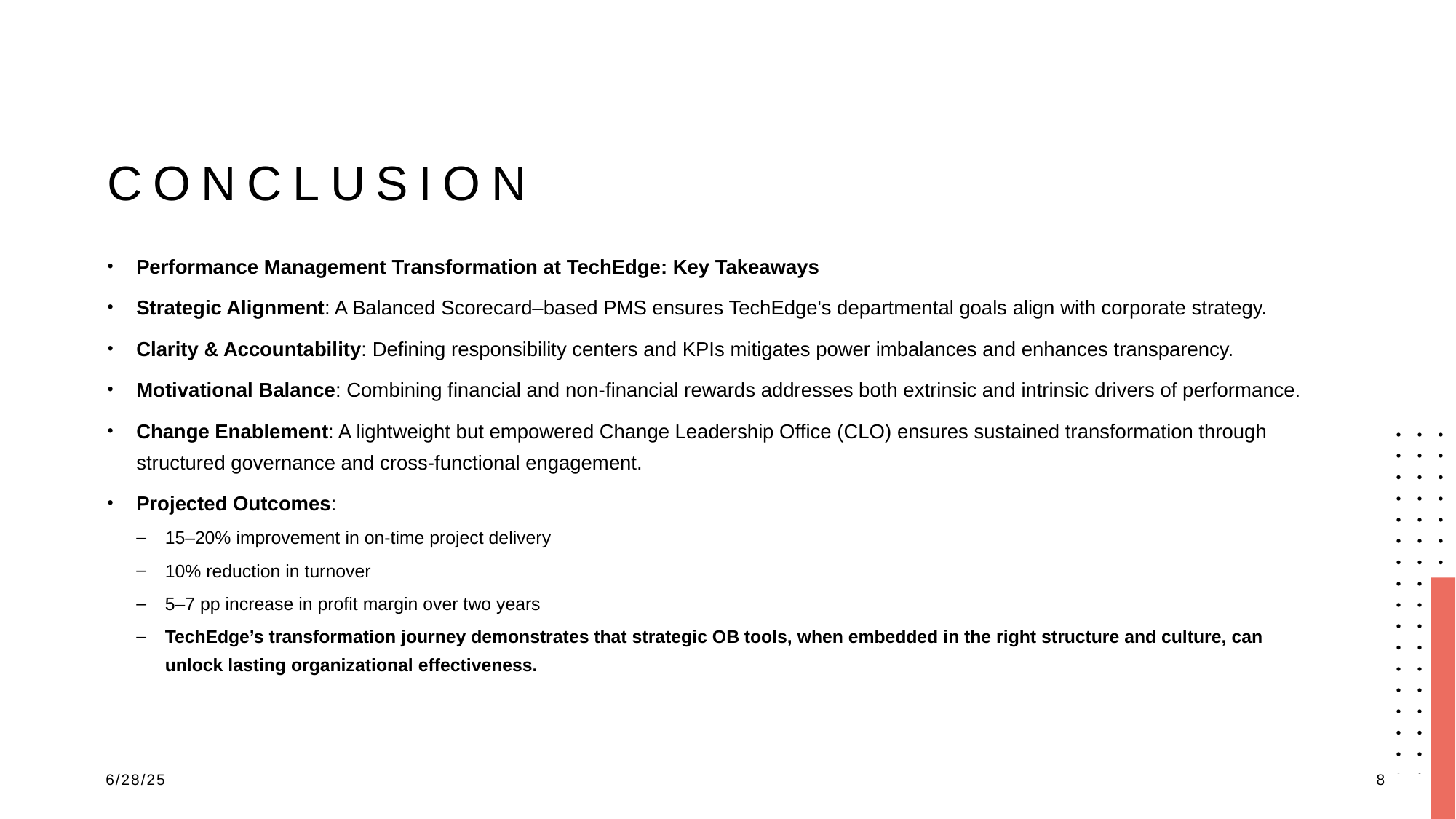

# Conclusion
Performance Management Transformation at TechEdge: Key Takeaways
Strategic Alignment: A Balanced Scorecard–based PMS ensures TechEdge's departmental goals align with corporate strategy.
Clarity & Accountability: Defining responsibility centers and KPIs mitigates power imbalances and enhances transparency.
Motivational Balance: Combining financial and non-financial rewards addresses both extrinsic and intrinsic drivers of performance.
Change Enablement: A lightweight but empowered Change Leadership Office (CLO) ensures sustained transformation through structured governance and cross-functional engagement.
Projected Outcomes:
15–20% improvement in on-time project delivery
10% reduction in turnover
5–7 pp increase in profit margin over two years
TechEdge’s transformation journey demonstrates that strategic OB tools, when embedded in the right structure and culture, can unlock lasting organizational effectiveness.

6/28/25

8